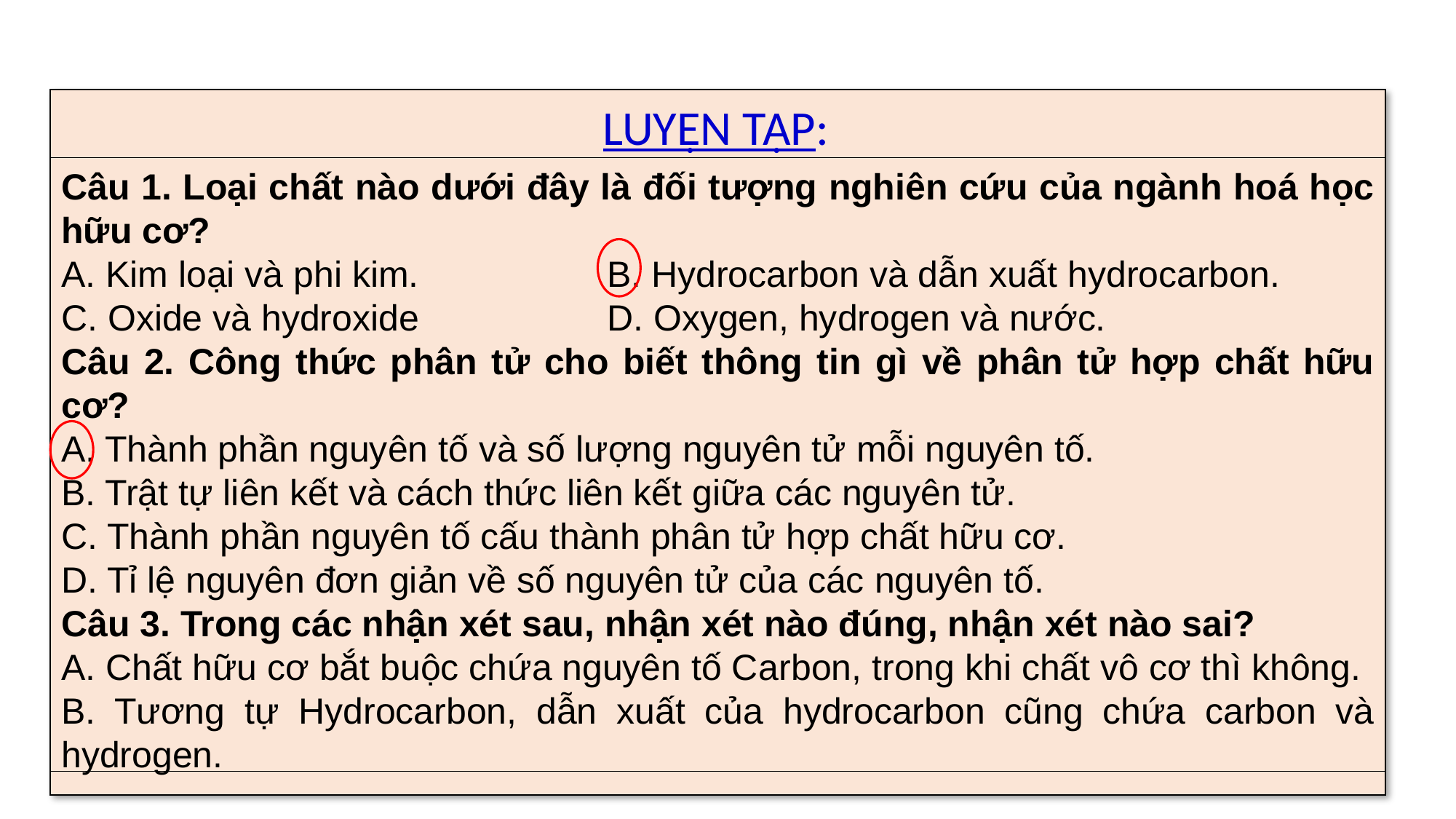

# LUYỆN TẬP:
Câu 1. Loại chất nào dưới đây là đối tượng nghiên cứu của ngành hoá học hữu cơ?
A. Kim loại và phi kim.		B. Hydrocarbon và dẫn xuất hydrocarbon.
C. Oxide và hydroxide		D. Oxygen, hydrogen và nước.
Câu 2. Công thức phân tử cho biết thông tin gì về phân tử hợp chất hữu cơ?
A. Thành phần nguyên tố và số lượng nguyên tử mỗi nguyên tố.
B. Trật tự liên kết và cách thức liên kết giữa các nguyên tử.
C. Thành phần nguyên tố cấu thành phân tử hợp chất hữu cơ.
D. Tỉ lệ nguyên đơn giản về số nguyên tử của các nguyên tố.
Câu 3. Trong các nhận xét sau, nhận xét nào đúng, nhận xét nào sai?
A. Chất hữu cơ bắt buộc chứa nguyên tố Carbon, trong khi chất vô cơ thì không.
B. Tương tự Hydrocarbon, dẫn xuất của hydrocarbon cũng chứa carbon và hydrogen.